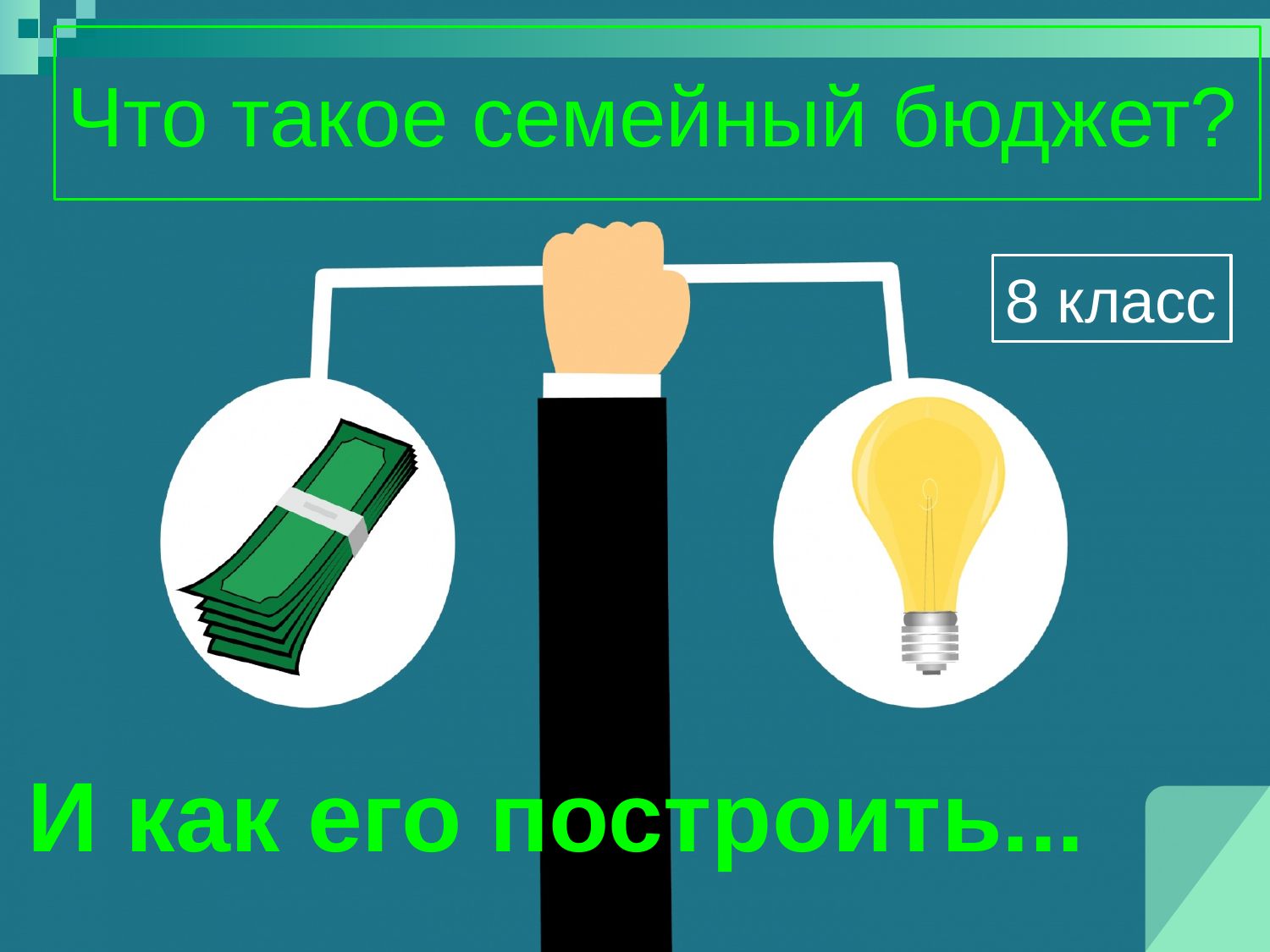

# Что такое семейный бюджет?
8 класс
И как его построить...